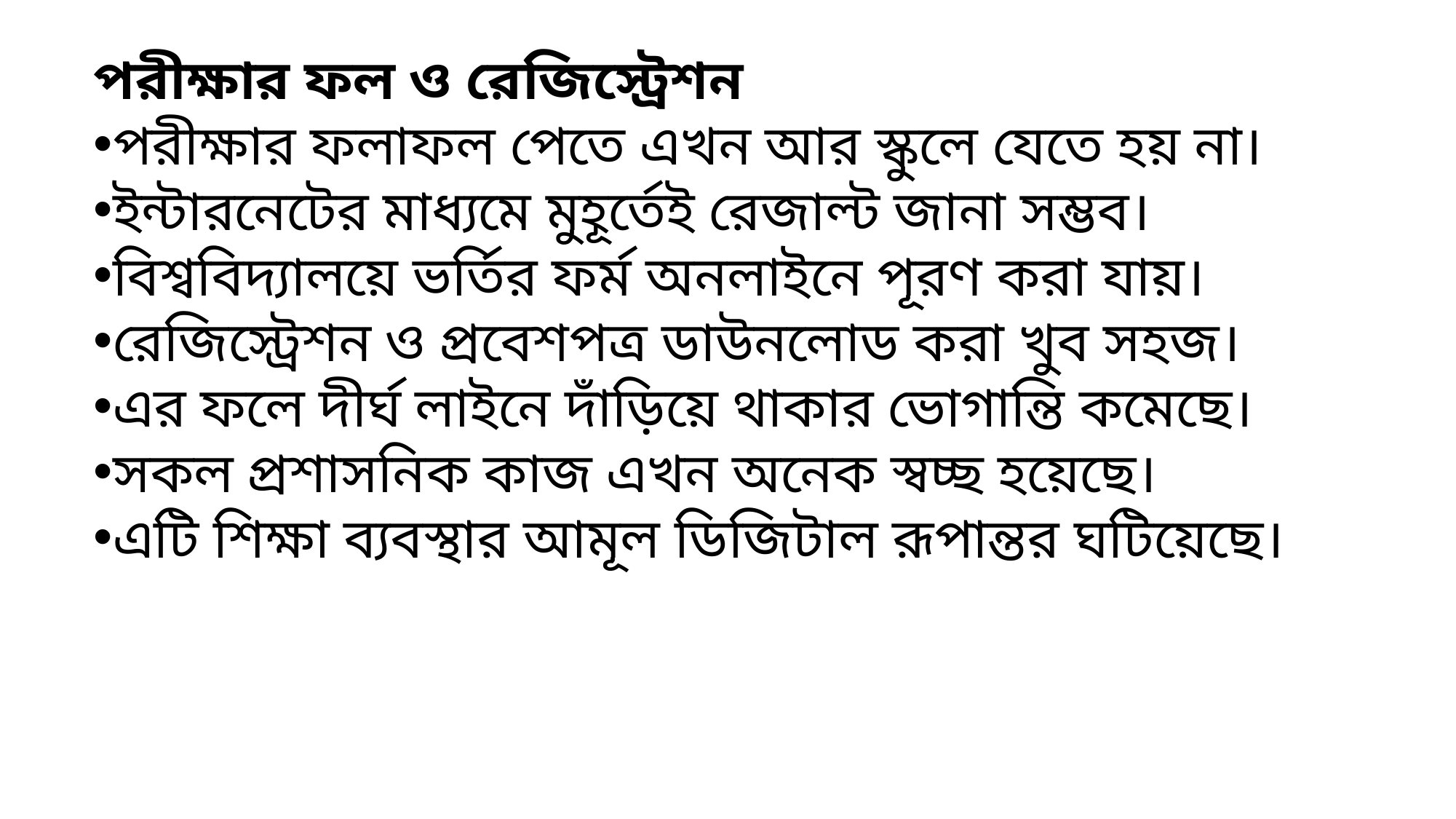

পরীক্ষার ফল ও রেজিস্ট্রেশন
পরীক্ষার ফলাফল পেতে এখন আর স্কুলে যেতে হয় না।
ইন্টারনেটের মাধ্যমে মুহূর্তেই রেজাল্ট জানা সম্ভব।
বিশ্ববিদ্যালয়ে ভর্তির ফর্ম অনলাইনে পূরণ করা যায়।
রেজিস্ট্রেশন ও প্রবেশপত্র ডাউনলোড করা খুব সহজ।
এর ফলে দীর্ঘ লাইনে দাঁড়িয়ে থাকার ভোগান্তি কমেছে।
সকল প্রশাসনিক কাজ এখন অনেক স্বচ্ছ হয়েছে।
এটি শিক্ষা ব্যবস্থার আমূল ডিজিটাল রূপান্তর ঘটিয়েছে।